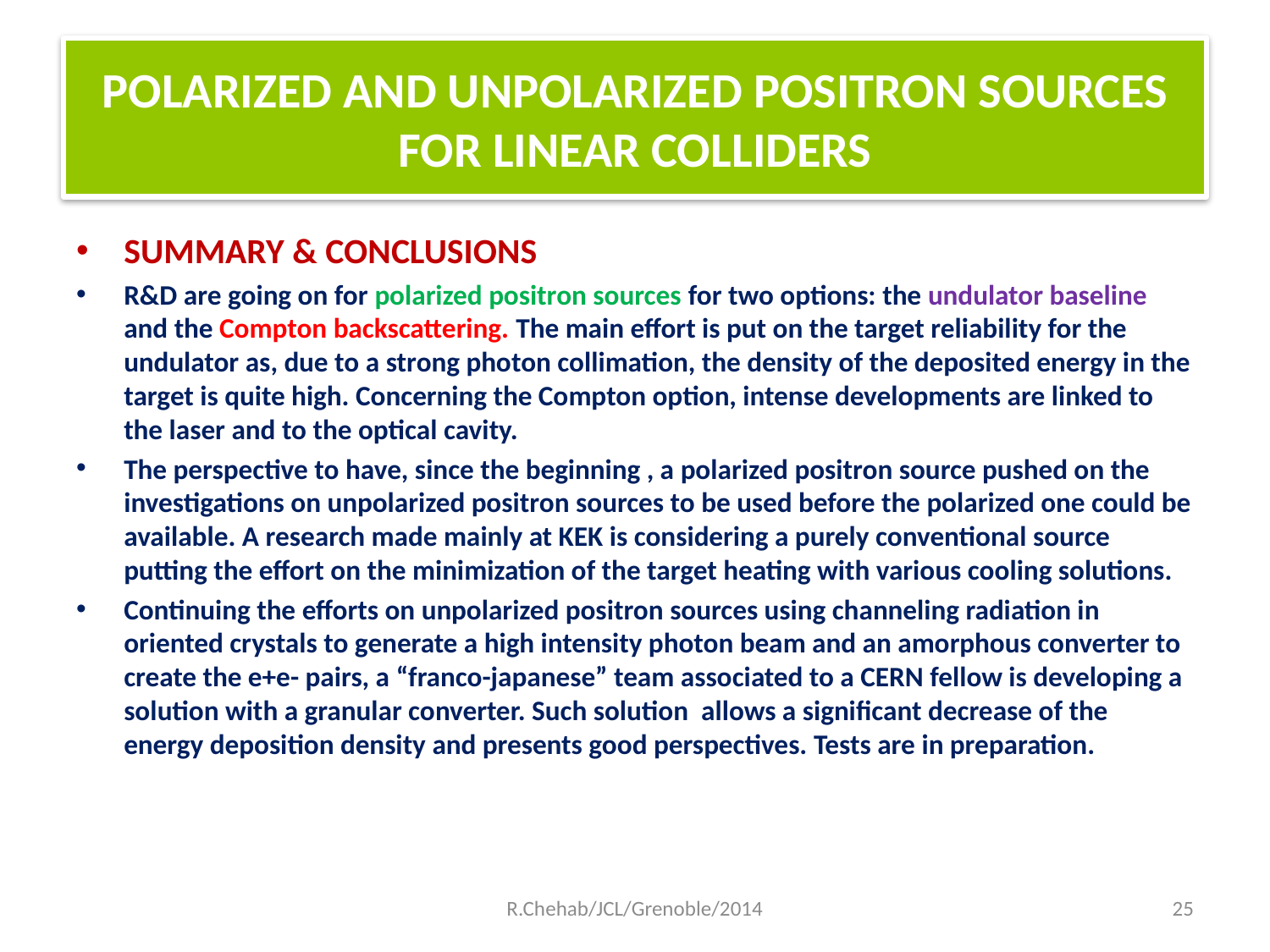

# POLARIZED AND UNPOLARIZED POSITRON SOURCES FOR LINEAR COLLIDERS
SUMMARY & CONCLUSIONS
R&D are going on for polarized positron sources for two options: the undulator baseline and the Compton backscattering. The main effort is put on the target reliability for the undulator as, due to a strong photon collimation, the density of the deposited energy in the target is quite high. Concerning the Compton option, intense developments are linked to the laser and to the optical cavity.
The perspective to have, since the beginning , a polarized positron source pushed on the investigations on unpolarized positron sources to be used before the polarized one could be available. A research made mainly at KEK is considering a purely conventional source putting the effort on the minimization of the target heating with various cooling solutions.
Continuing the efforts on unpolarized positron sources using channeling radiation in oriented crystals to generate a high intensity photon beam and an amorphous converter to create the e+e- pairs, a “franco-japanese” team associated to a CERN fellow is developing a solution with a granular converter. Such solution  allows a significant decrease of the energy deposition density and presents good perspectives. Tests are in preparation.
R.Chehab/JCL/Grenoble/2014
25